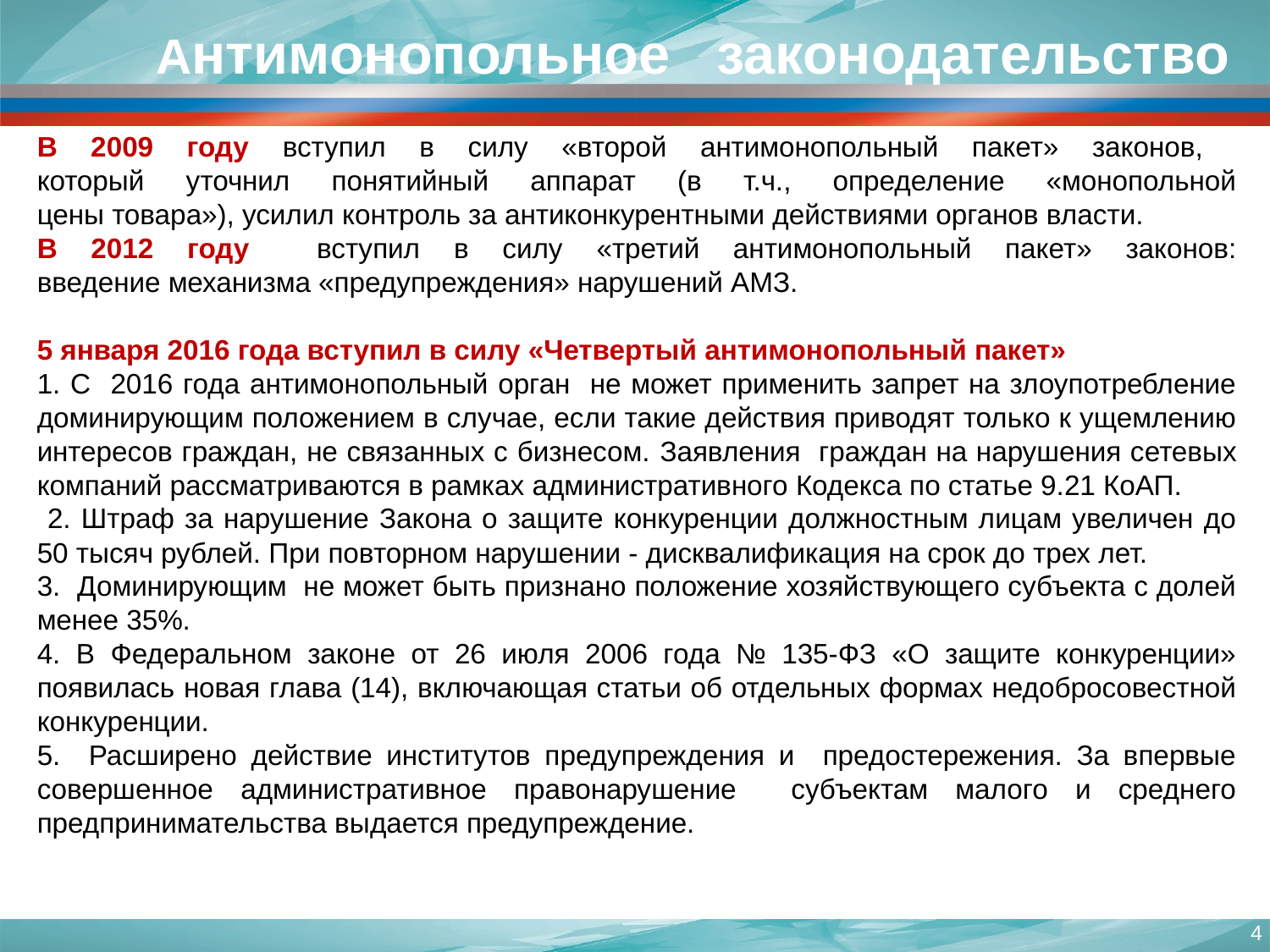

Антимонопольное   законодательство
В 2009 году вступил в силу «второй антимонопольный пакет» законов,
который уточнил понятийный аппарат (в т.ч., определение «монопольной
цены товара»), усилил контроль за антиконкурентными действиями органов власти.
В 2012 году  вступил в силу «третий антимонопольный пакет» законов:
введение механизма «предупреждения» нарушений АМЗ.

5 января 2016 года вступил в силу «Четвертый антимонопольный пакет»
1. С  2016 года антимонопольный орган  не может применить запрет на злоупотребление доминирующим положением в случае, если такие действия приводят только к ущемлению интересов граждан, не связанных с бизнесом. Заявления  граждан на нарушения сетевых компаний рассматриваются в рамках административного Кодекса по статье 9.21 КоАП.
 2. Штраф за нарушение Закона о защите конкуренции должностным лицам увеличен до 50 тысяч рублей. При повторном нарушении - дисквалификация на срок до трех лет.
3.  Доминирующим  не может быть признано положение хозяйствующего субъекта с долей менее 35%.
4. В Федеральном законе от 26 июля 2006 года № 135-ФЗ «О защите конкуренции» появилась новая глава (14), включающая статьи об отдельных формах недобросовестной конкуренции.
5.  Расширено действие институтов предупреждения и  предостережения. За впервые совершенное административное правонарушение  субъектам малого и среднего предпринимательства выдается предупреждение.

4